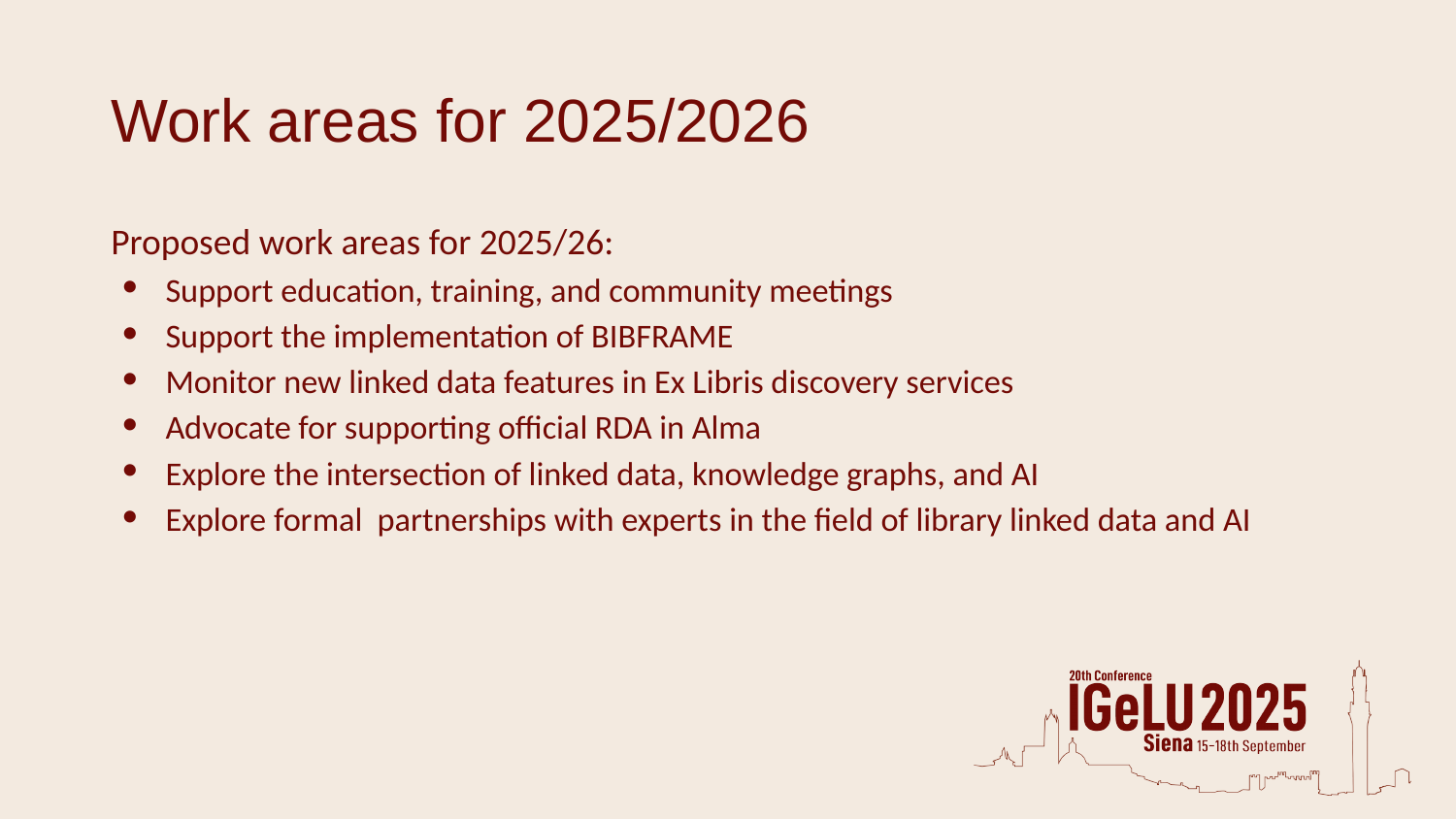

# Work areas for 2025/2026
Proposed work areas for 2025/26:
Support education, training, and community meetings
Support the implementation of BIBFRAME
Monitor new linked data features in Ex Libris discovery services
Advocate for supporting official RDA in Alma
Explore the intersection of linked data, knowledge graphs, and AI
Explore formal  partnerships with experts in the field of library linked data and AI